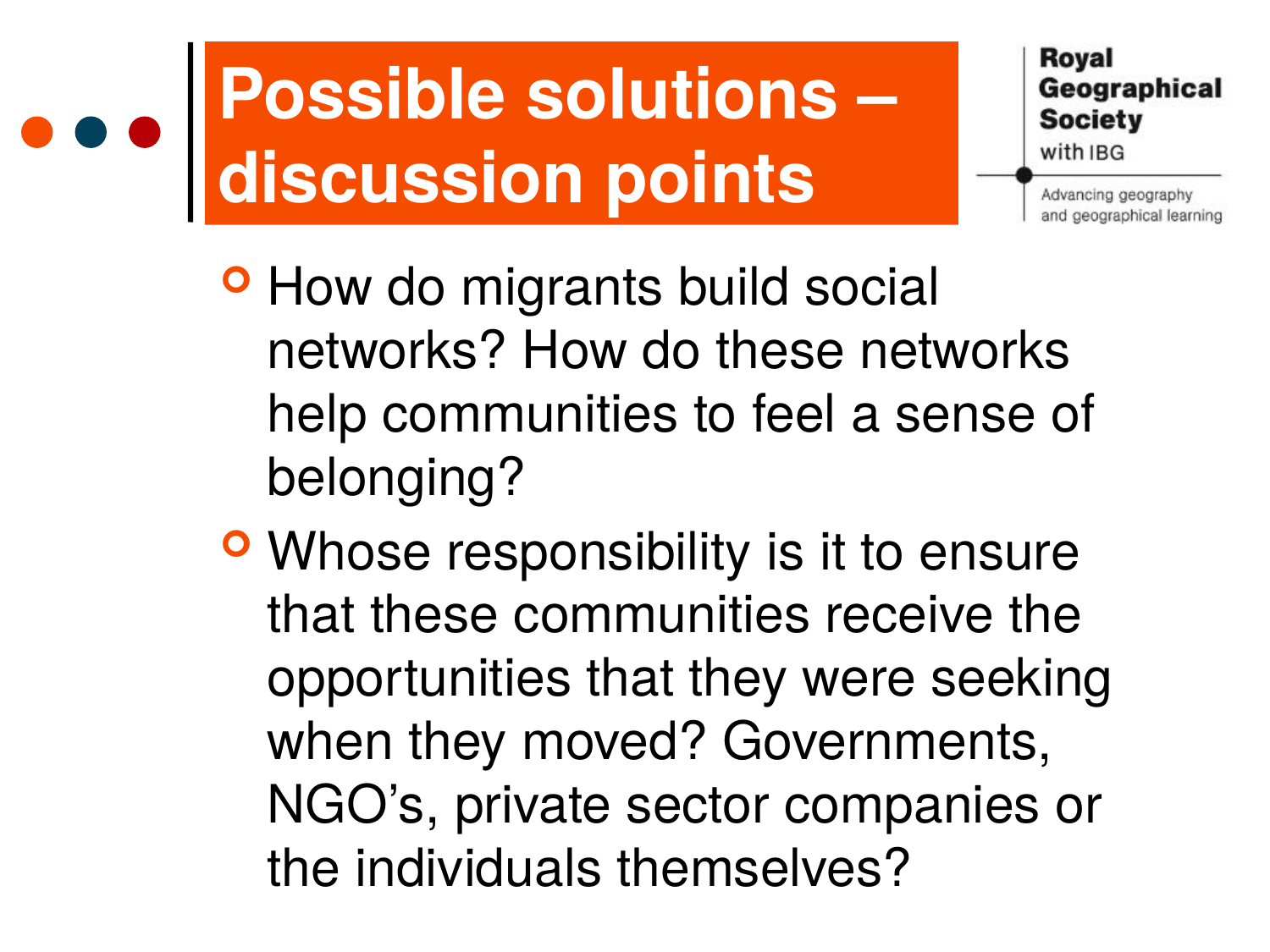

# Possible solutions – discussion points
How do migrants build social networks? How do these networks help communities to feel a sense of belonging?
Whose responsibility is it to ensure that these communities receive the opportunities that they were seeking when they moved? Governments, NGO’s, private sector companies or the individuals themselves?